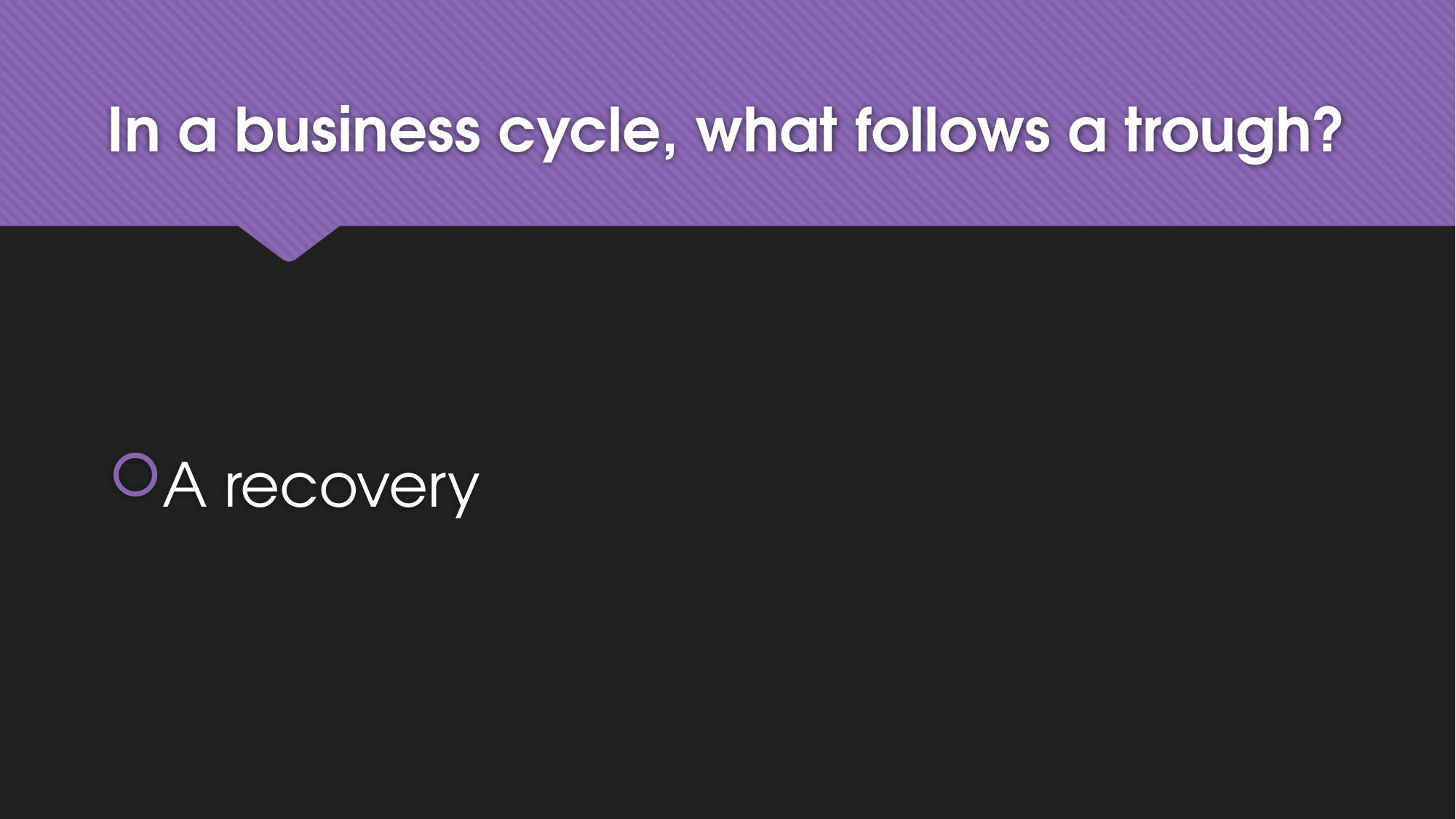

# In a business cycle, what follows a trough?
A recovery